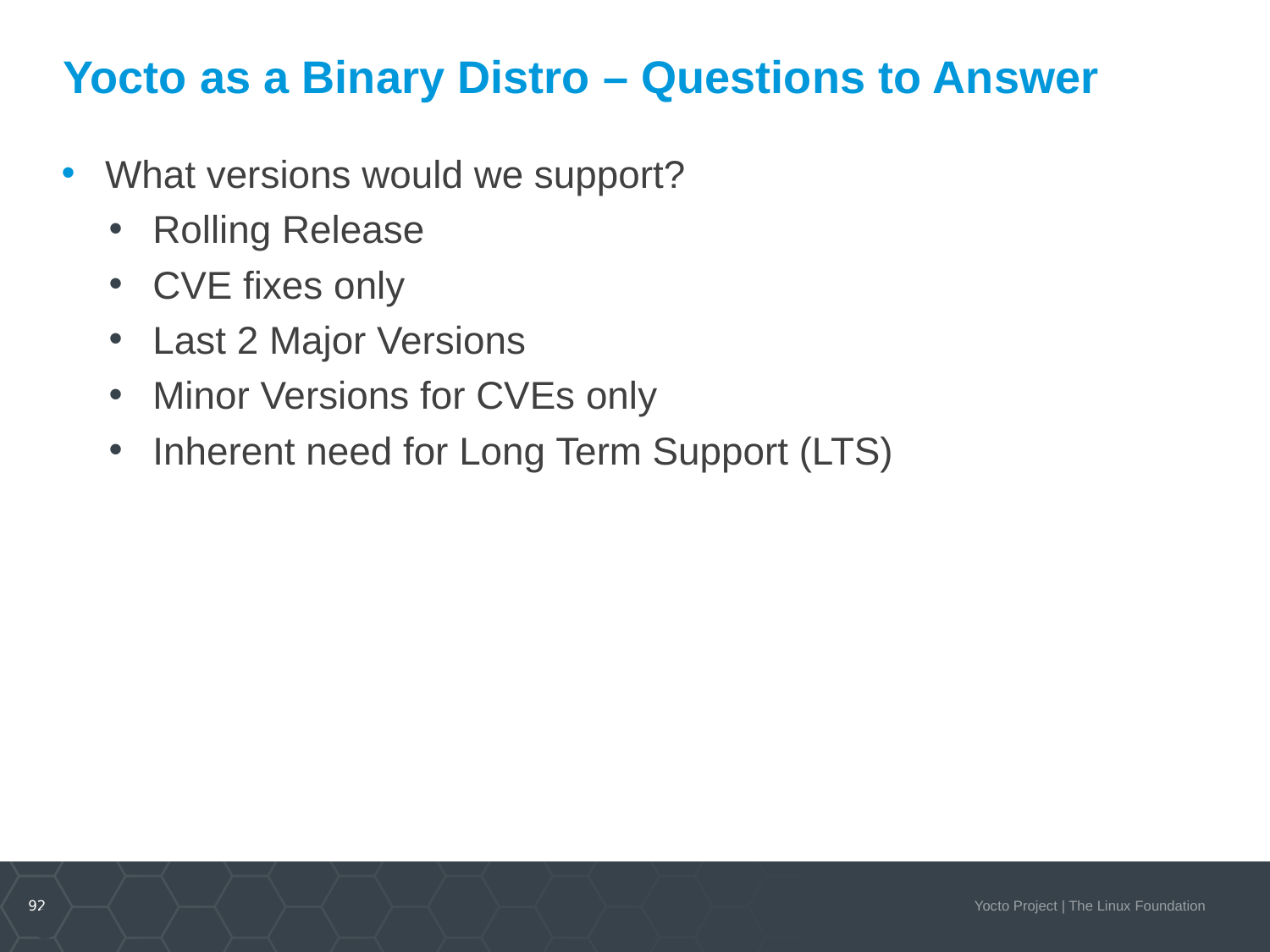

# Yocto as a Binary Distro – Questions to Answer
What versions would we support?
Rolling Release
CVE fixes only
Last 2 Major Versions
Minor Versions for CVEs only
Inherent need for Long Term Support (LTS)

92